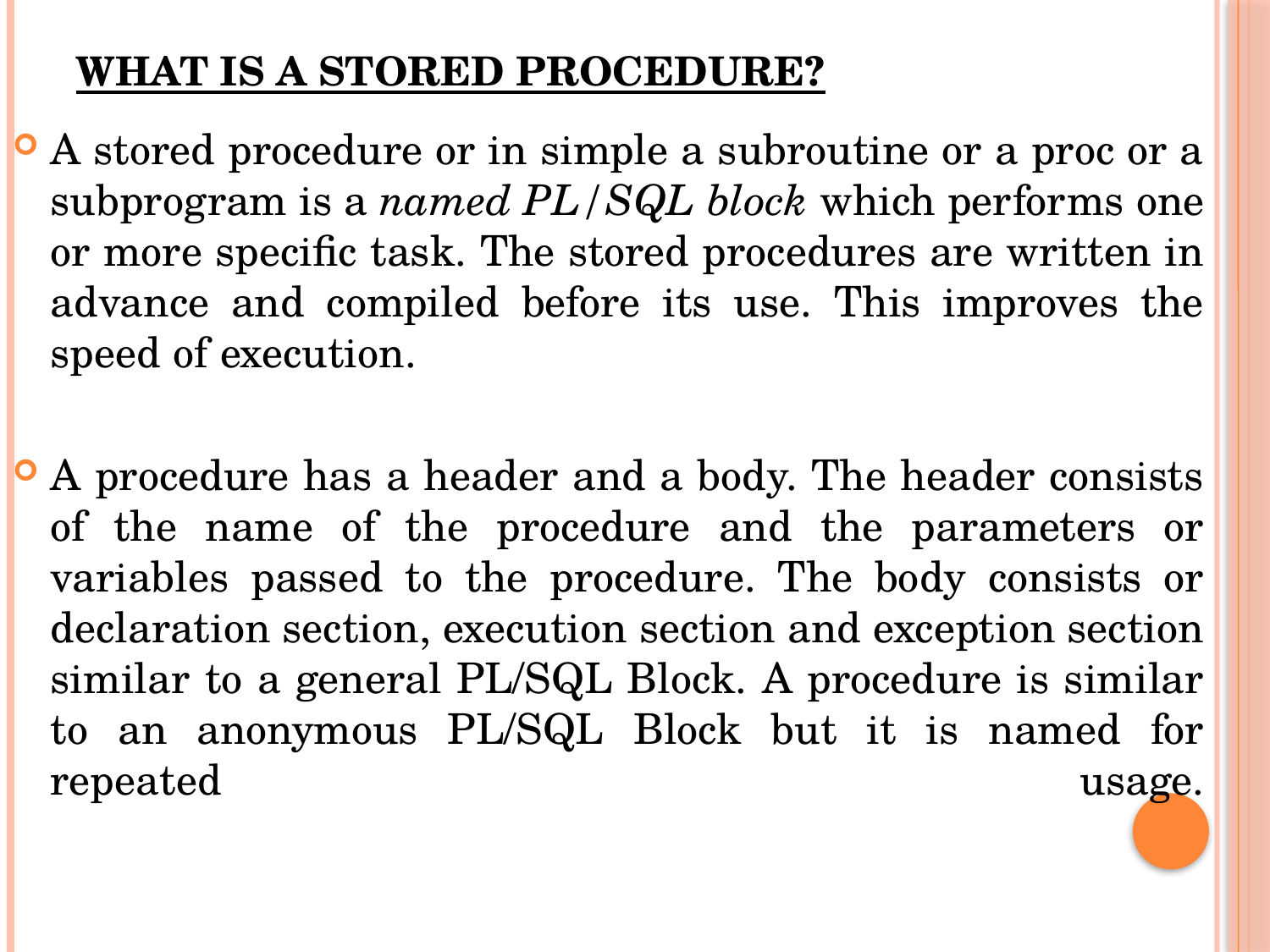

# WHAT IS A STORED PROCEDURE?
A stored procedure or in simple a subroutine or a proc or a subprogram is a named PL/SQL block which performs one or more specific task. The stored procedures are written in advance and compiled before its use. This improves the speed of execution.

A procedure has a header and a body. The header consists of the name of the procedure and the parameters or variables passed to the procedure. The body consists or declaration section, execution section and exception section similar to a general PL/SQL Block. A procedure is similar to an anonymous PL/SQL Block but it is named for repeated usage.